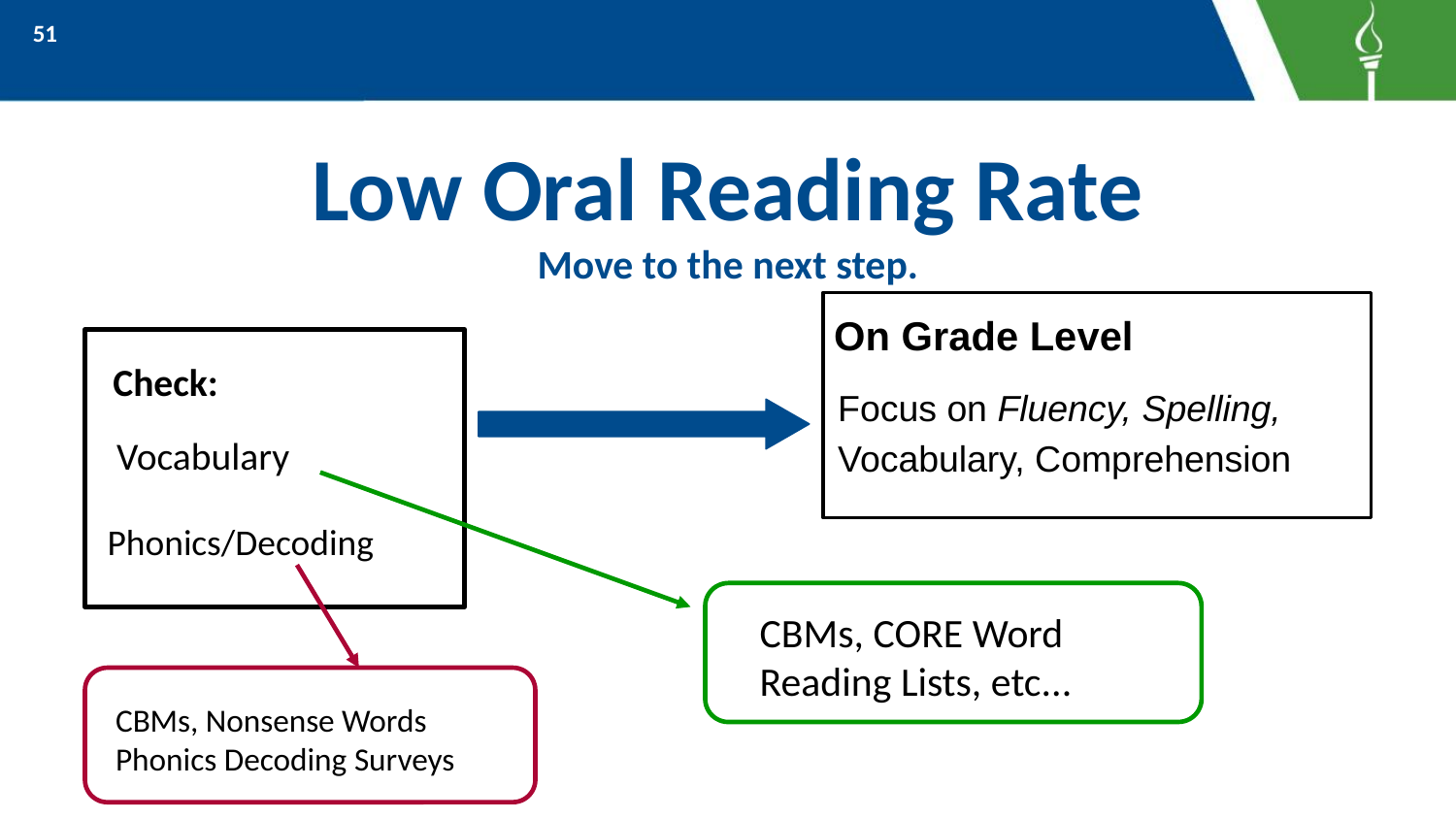

51
# Low Oral Reading Rate Move to the next step.
On Grade Level

Check:

Focus on Fluency, Spelling, Vocabulary, Comprehension

Vocabulary
Phonics/Decoding

CBMs, CORE Word Reading Lists, etc...

CBMs, Nonsense Words
Phonics Decoding Surveys